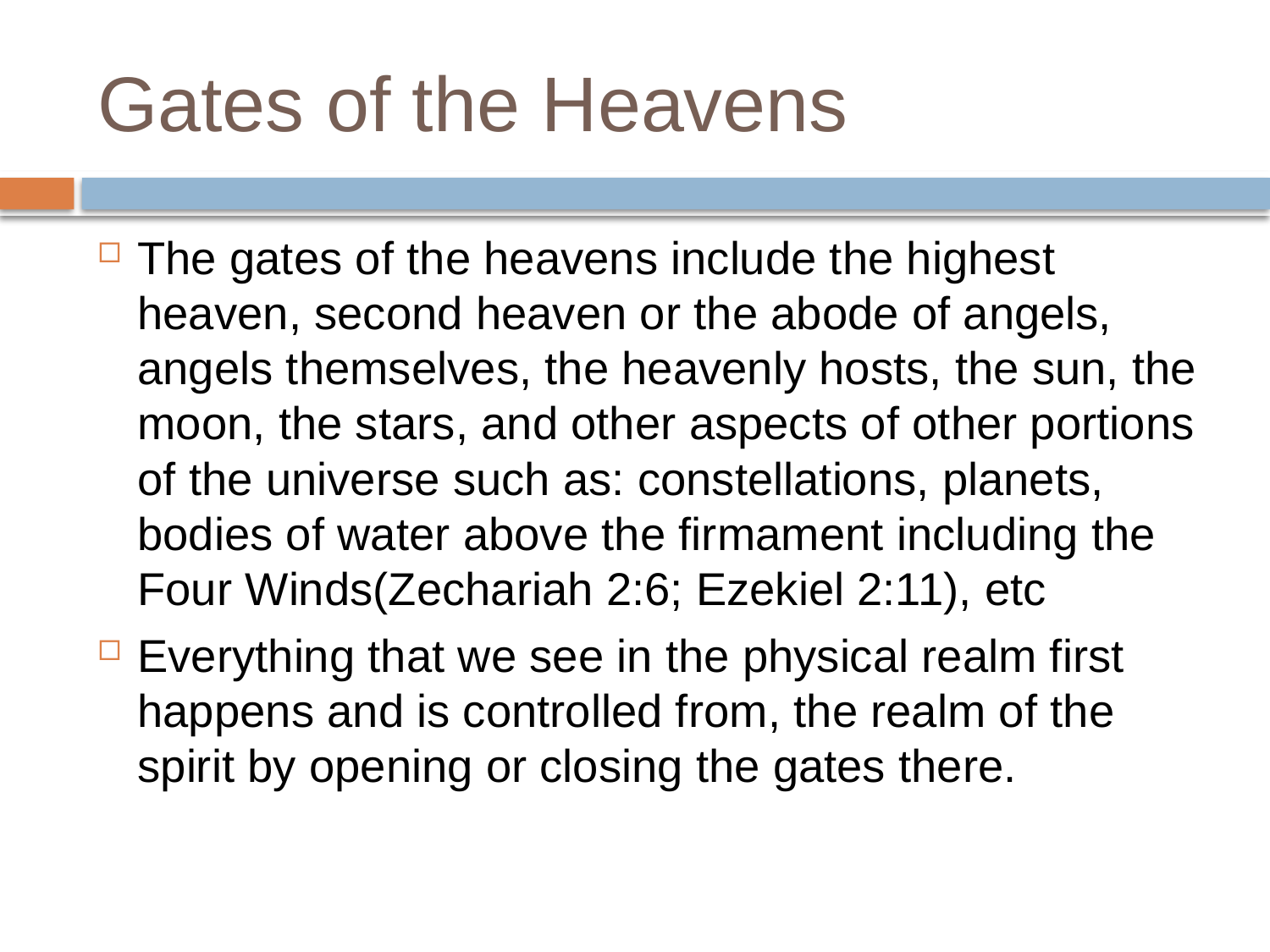

# Gates of the Heavens
The gates of the heavens include the highest heaven, second heaven or the abode of angels, angels themselves, the heavenly hosts, the sun, the moon, the stars, and other aspects of other portions of the universe such as: constellations, planets, bodies of water above the firmament including the Four Winds(Zechariah 2:6; Ezekiel 2:11), etc
Everything that we see in the physical realm first happens and is controlled from, the realm of the spirit by opening or closing the gates there.